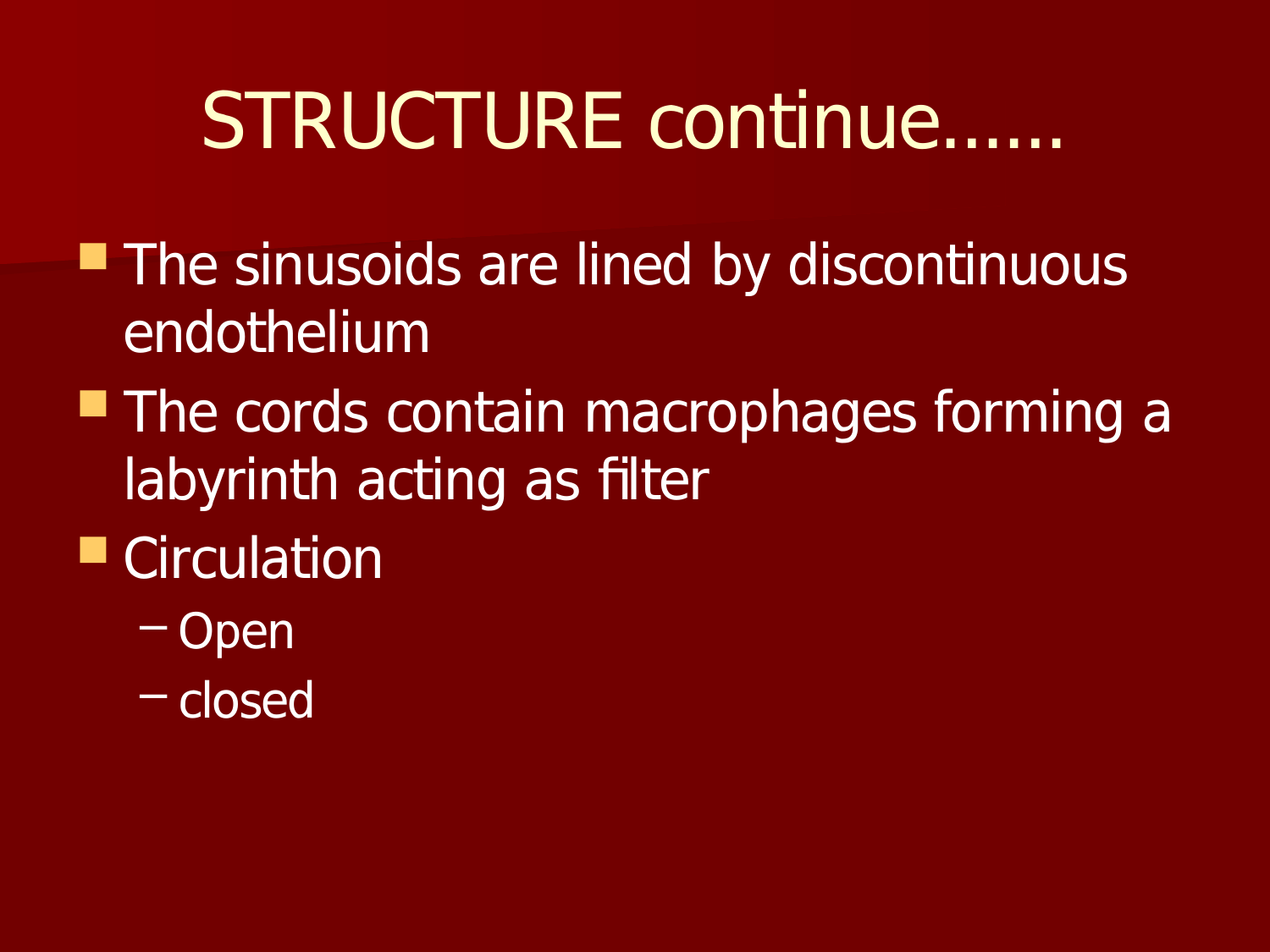

# STRUCTURE continue……
The sinusoids are lined by discontinuous endothelium
The cords contain macrophages forming a labyrinth acting as filter
Circulation
Open
closed